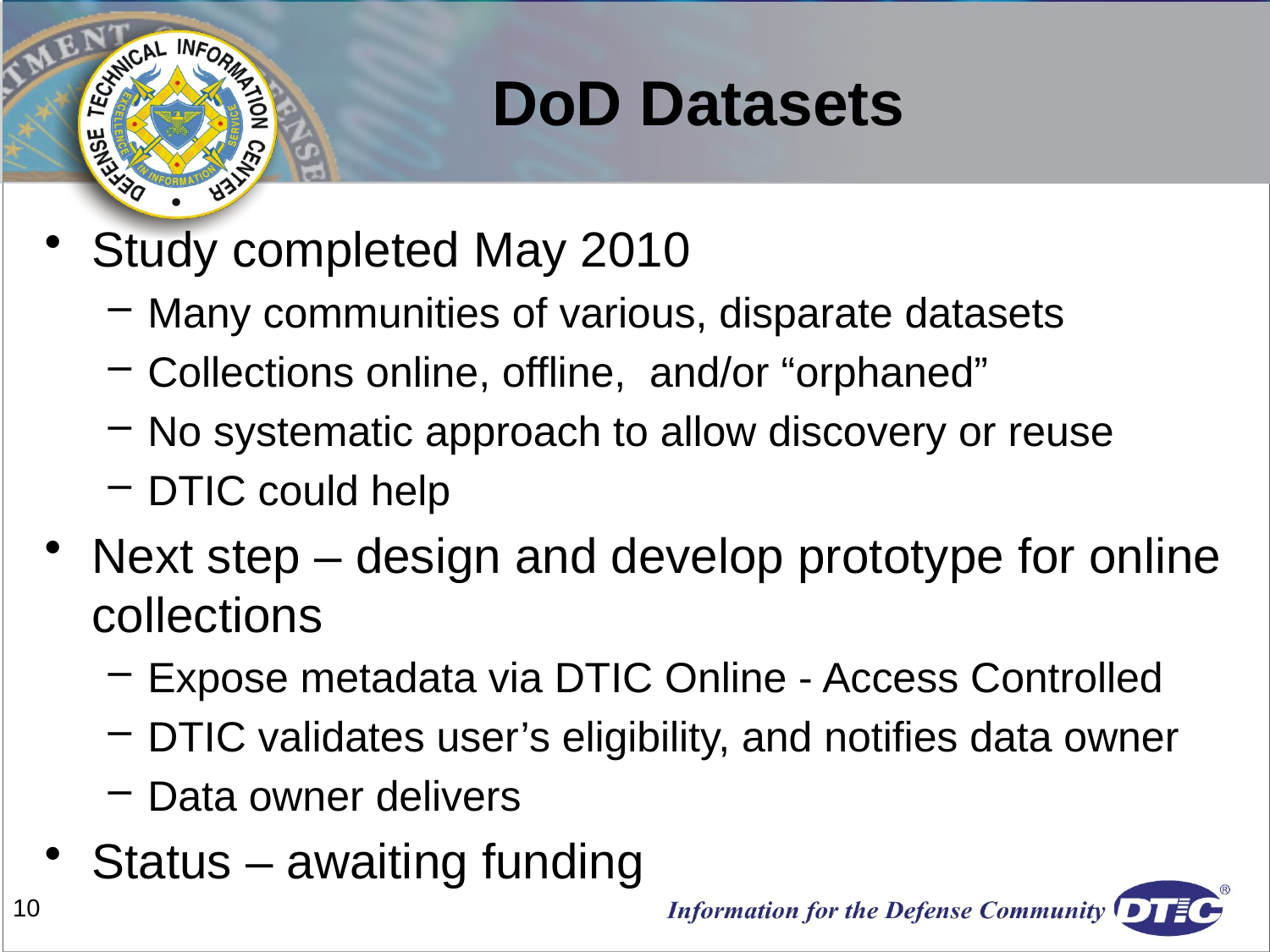

DoD Datasets
Study completed May 2010
Many communities of various, disparate datasets
Collections online, offline,  and/or “orphaned”
No systematic approach to allow discovery or reuse
DTIC could help
Next step – design and develop prototype for online collections
Expose metadata via DTIC Online - Access Controlled
DTIC validates user’s eligibility, and notifies data owner
Data owner delivers
Status – awaiting funding

10